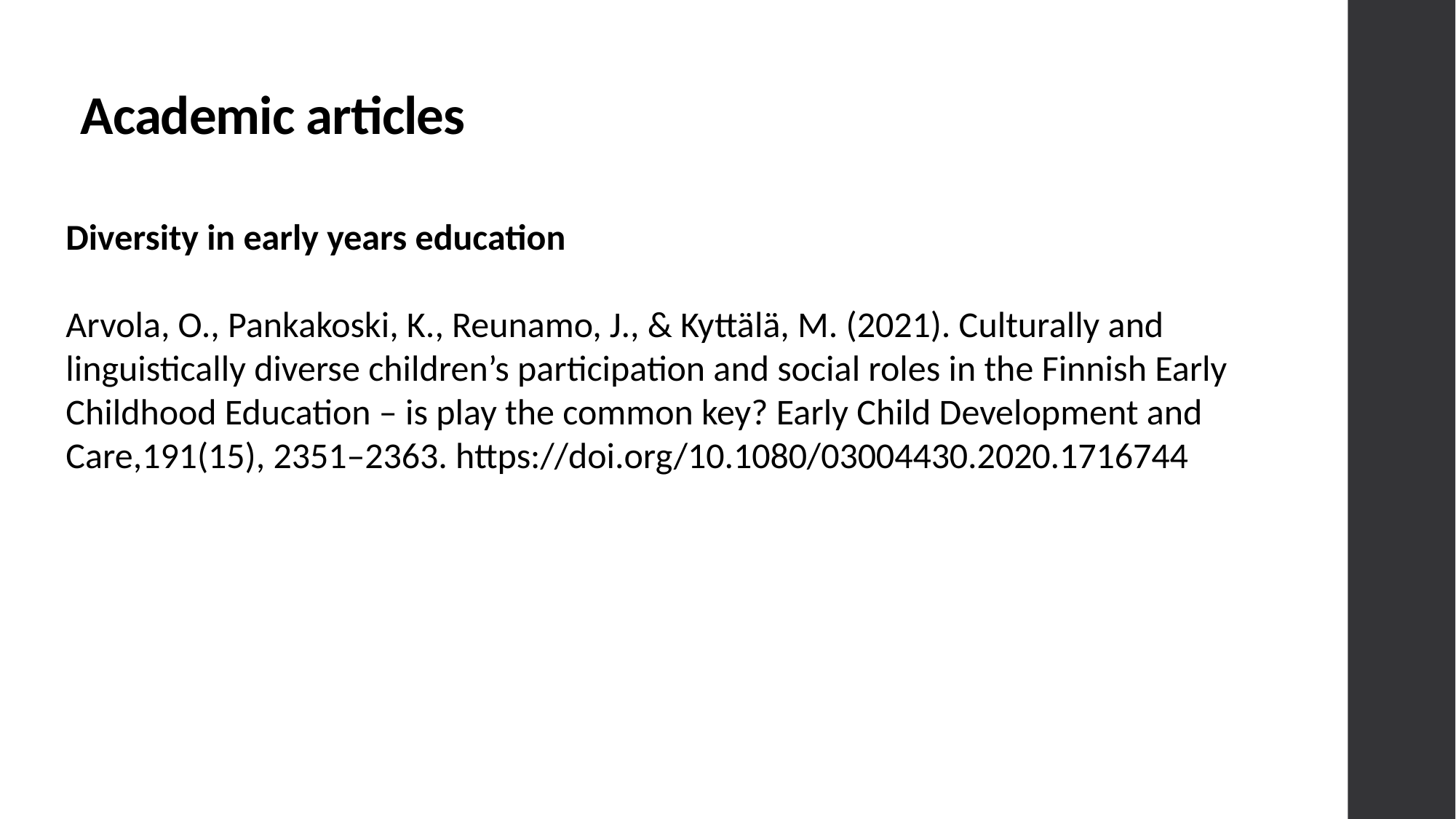

# Academic articles
Diversity in early years education

Arvola, O., Pankakoski, K., Reunamo, J., & Kyttälä, M. (2021). Culturally and linguistically diverse children’s participation and social roles in the Finnish Early Childhood Education – is play the common key? Early Child Development and Care,191(15), 2351–2363. https://doi.org/10.1080/03004430.2020.1716744